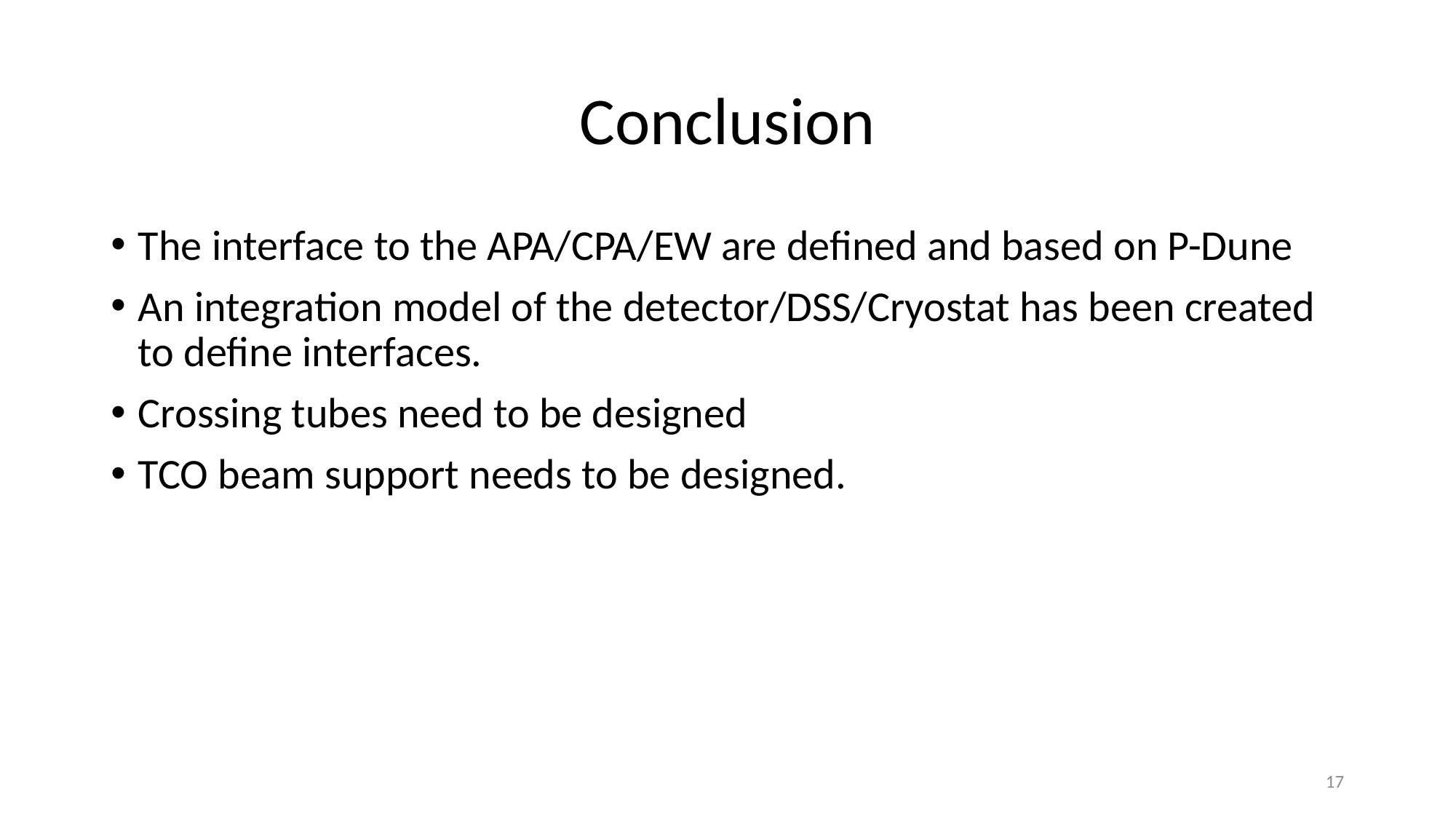

# Conclusion
The interface to the APA/CPA/EW are defined and based on P-Dune
An integration model of the detector/DSS/Cryostat has been created to define interfaces.
Crossing tubes need to be designed
TCO beam support needs to be designed.
17